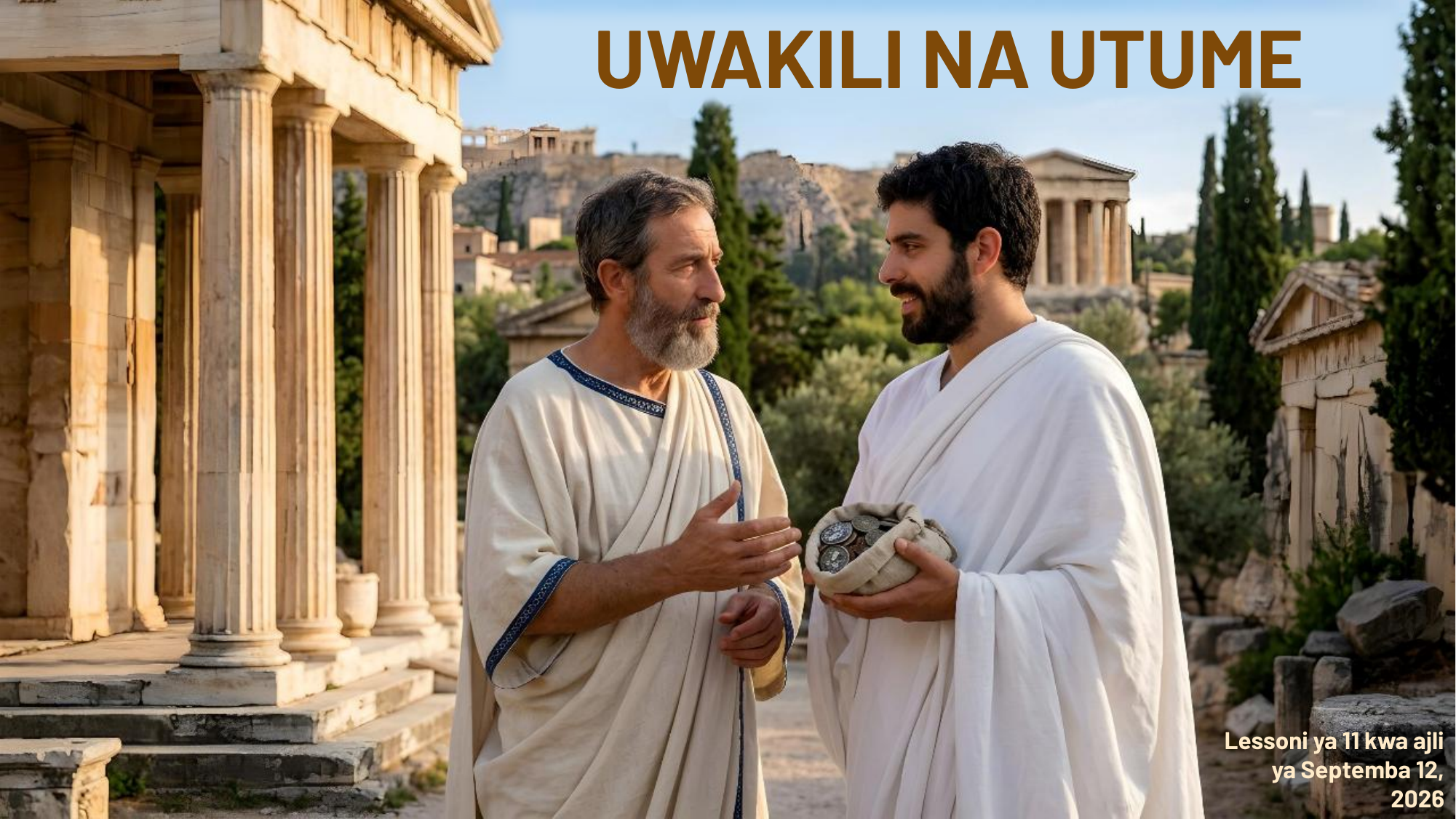

UWAKILI NA UTUME
Lessoni ya 11 kwa ajli ya Septemba 12, 2026